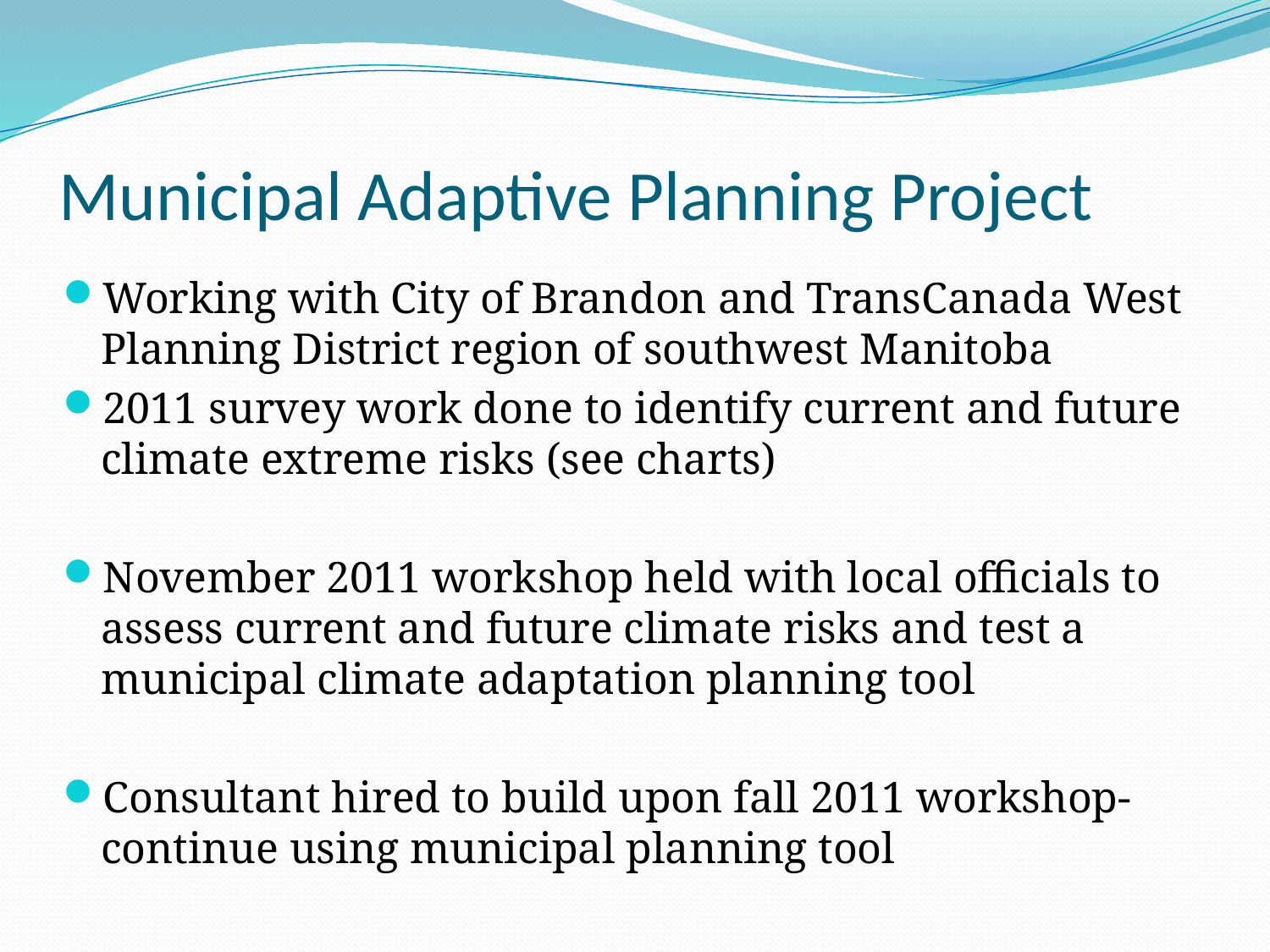

# Municipal Adaptive Planning Project

Working with City of Brandon and TransCanada West Planning District region of southwest Manitoba
2011 survey work done to identify current and future climate extreme risks (see charts)

November 2011 workshop held with local officials to assess current and future climate risks and test a municipal climate adaptation planning tool

Consultant hired to build upon fall 2011 workshop-continue using municipal planning tool